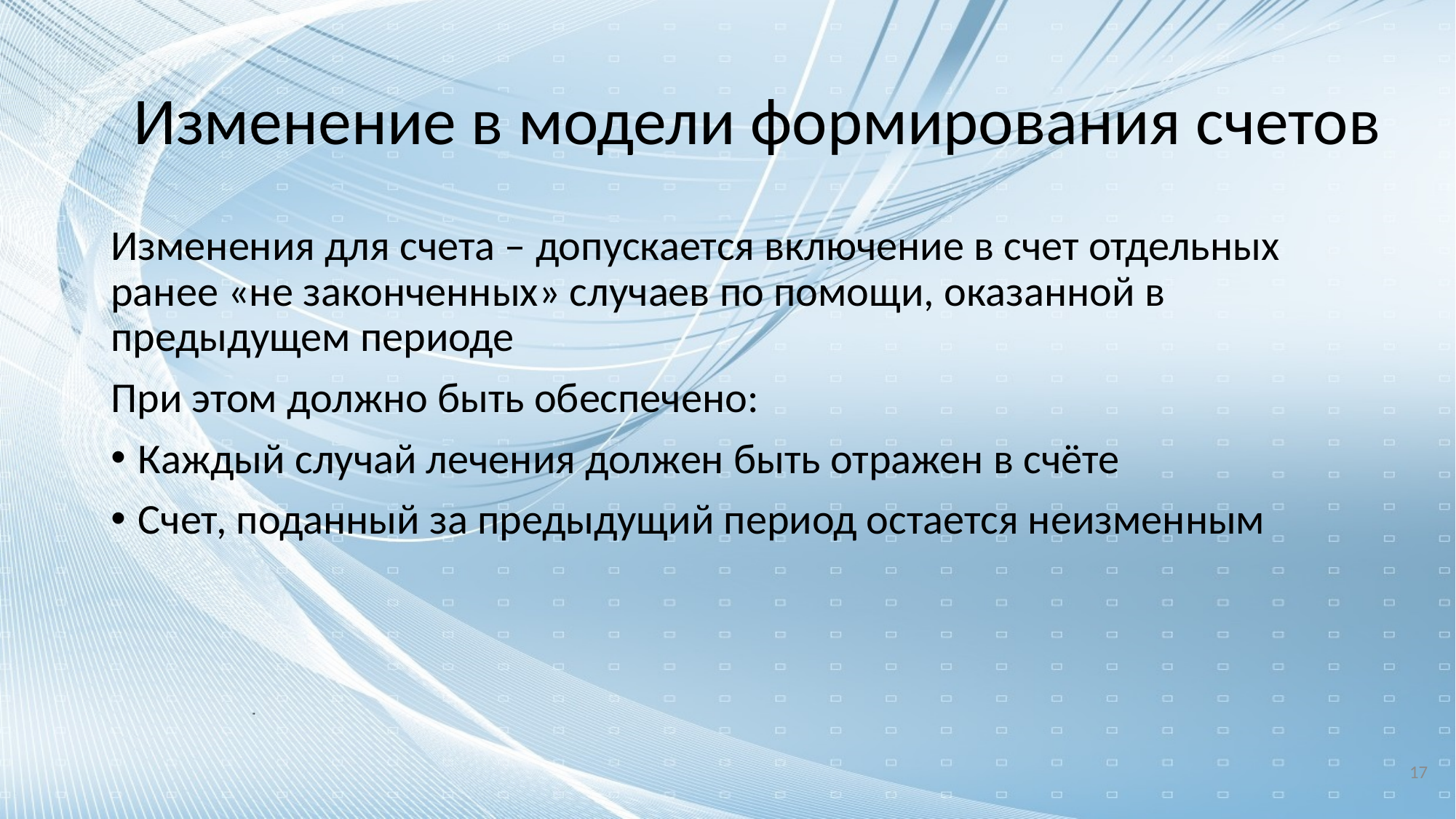

# Изменение в модели формирования счетов
Изменения для счета – допускается включение в счет отдельных ранее «не законченных» случаев по помощи, оказанной в предыдущем периоде
При этом должно быть обеспечено:
Каждый случай лечения должен быть отражен в счёте
Счет, поданный за предыдущий период остается неизменным

17